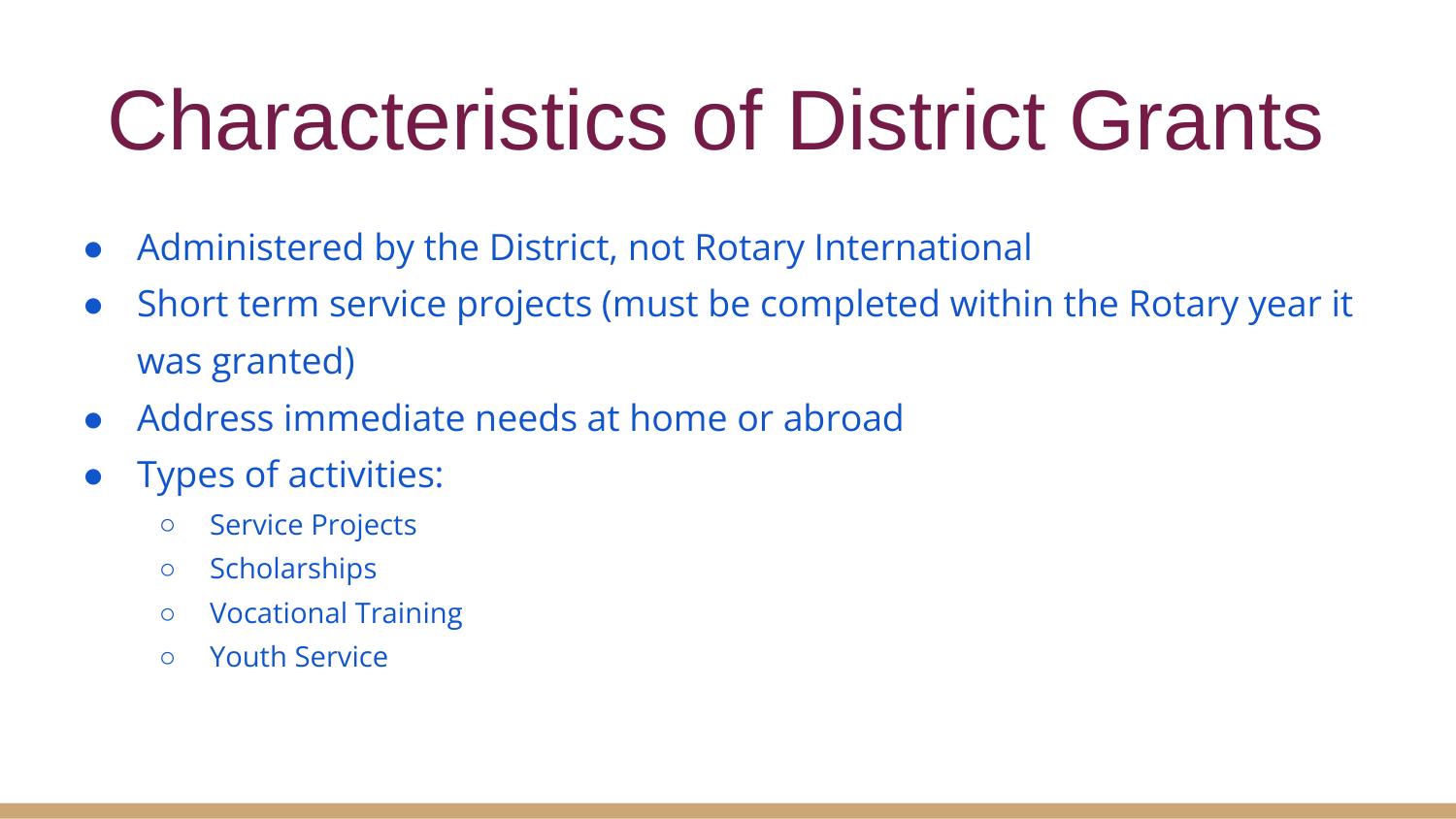

# Characteristics of District Grants
Administered by the District, not Rotary International
Short term service projects (must be completed within the Rotary year it was granted)
Address immediate needs at home or abroad
Types of activities:
Service Projects
Scholarships
Vocational Training
Youth Service